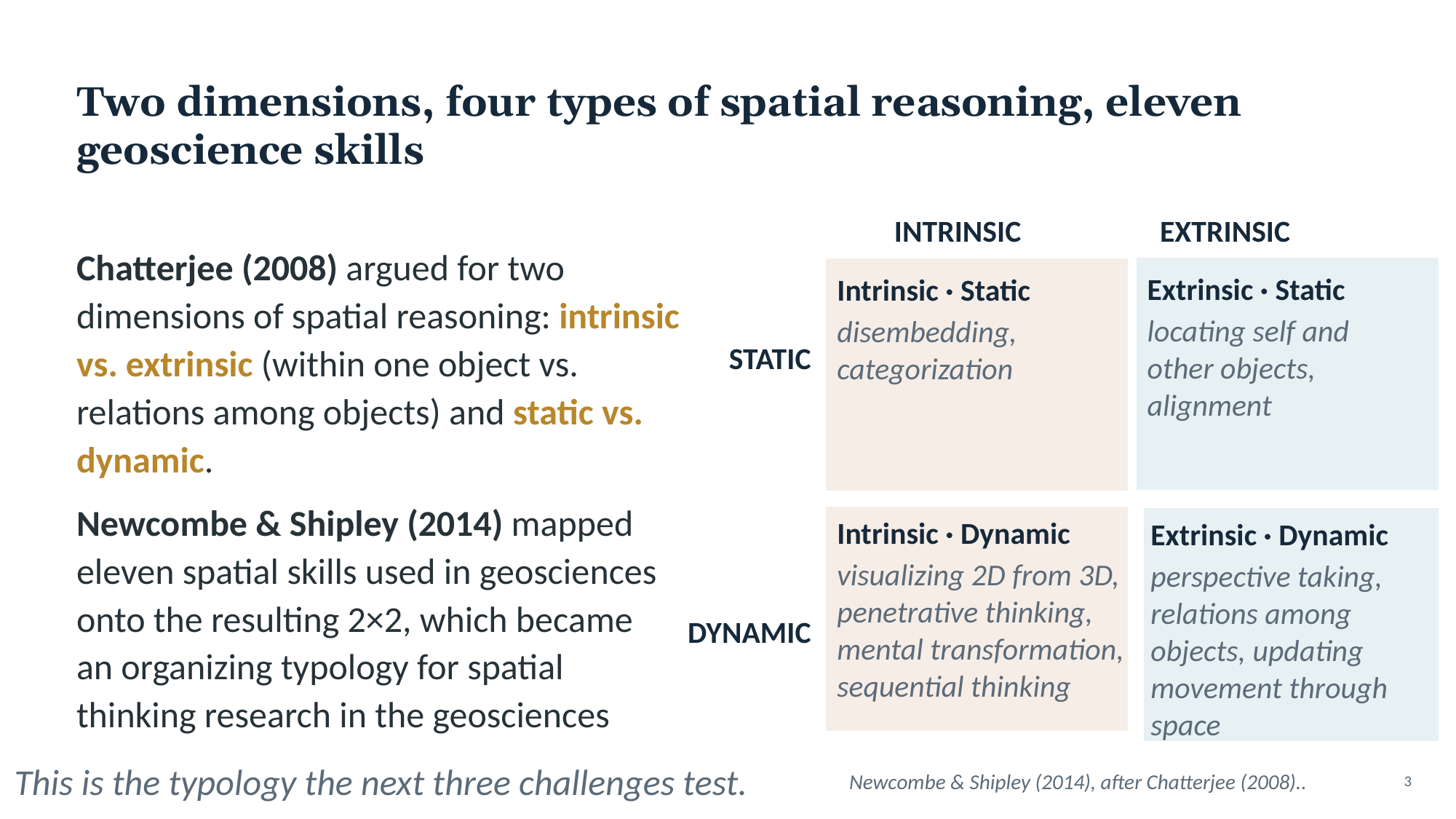

Two dimensions, four types of spatial reasoning, eleven geoscience skills
INTRINSIC
EXTRINSIC
Chatterjee (2008) argued for two dimensions of spatial reasoning: intrinsic vs. extrinsic (within one object vs. relations among objects) and static vs. dynamic.

Extrinsic · Static
Intrinsic · Static
locating self and other objects, alignment
disembedding, categorization
STATIC
Newcombe & Shipley (2014) mapped eleven spatial skills used in geosciences onto the resulting 2×2, which became an organizing typology for spatial thinking research in the geosciences

Intrinsic · Dynamic
Extrinsic · Dynamic
visualizing 2D from 3D,
penetrative thinking, mental transformation, sequential thinking
perspective taking, relations among objects, updating movement through space
DYNAMIC
This is the typology the next three challenges test.
Newcombe & Shipley (2014), after Chatterjee (2008)..
3